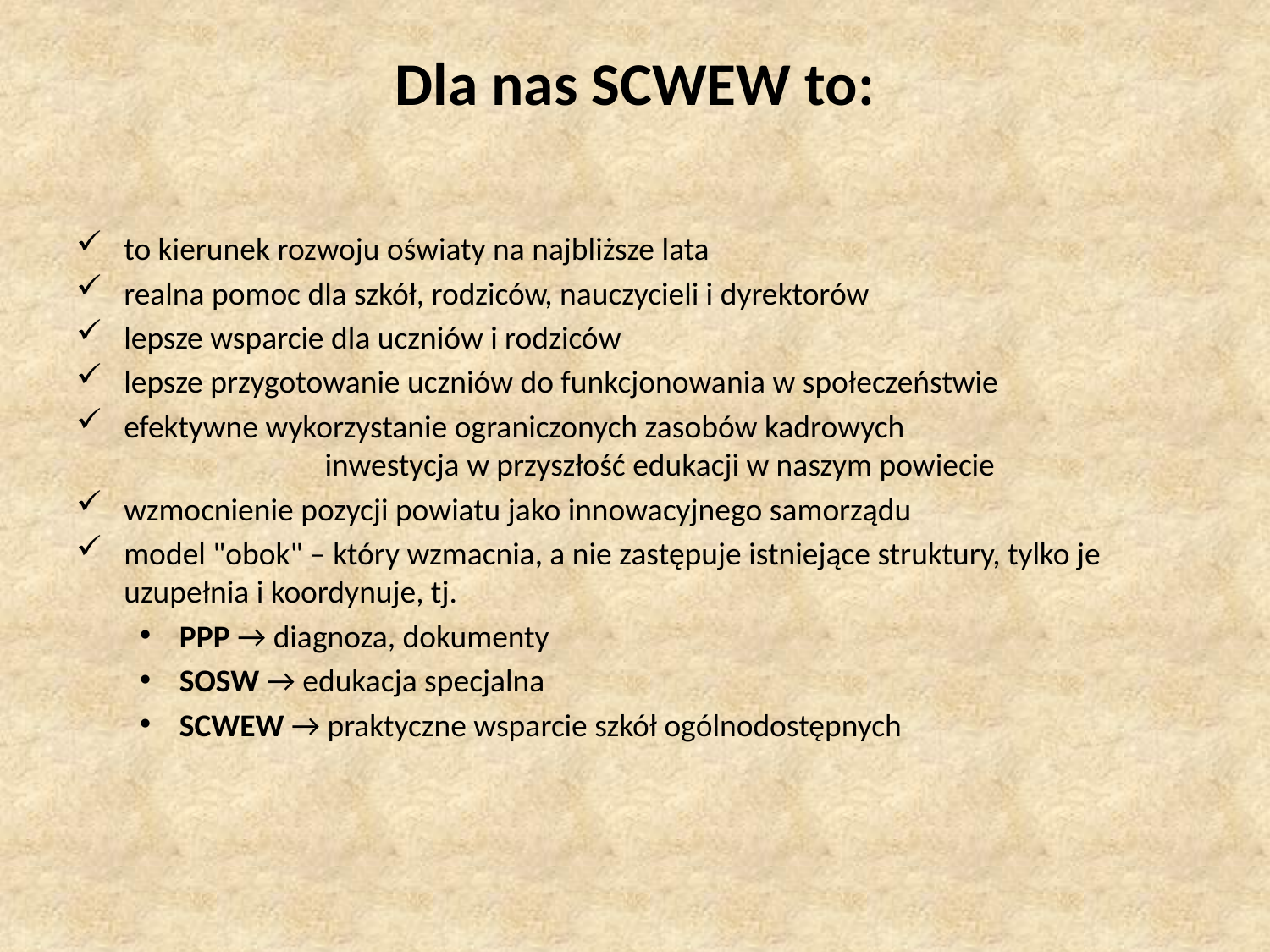

# Dla nas SCWEW to:
to kierunek rozwoju oświaty na najbliższe lata
realna pomoc dla szkół, rodziców, nauczycieli i dyrektorów
lepsze wsparcie dla uczniów i rodziców
lepsze przygotowanie uczniów do funkcjonowania w społeczeństwie
efektywne wykorzystanie ograniczonych zasobów kadrowych                                                                     inwestycja w przyszłość edukacji w naszym powiecie
wzmocnienie pozycji powiatu jako innowacyjnego samorządu
model "obok" – który wzmacnia, a nie zastępuje istniejące struktury, tylko je uzupełnia i koordynuje, tj.
PPP → diagnoza, dokumenty
SOSW → edukacja specjalna
SCWEW → praktyczne wsparcie szkół ogólnodostępnych